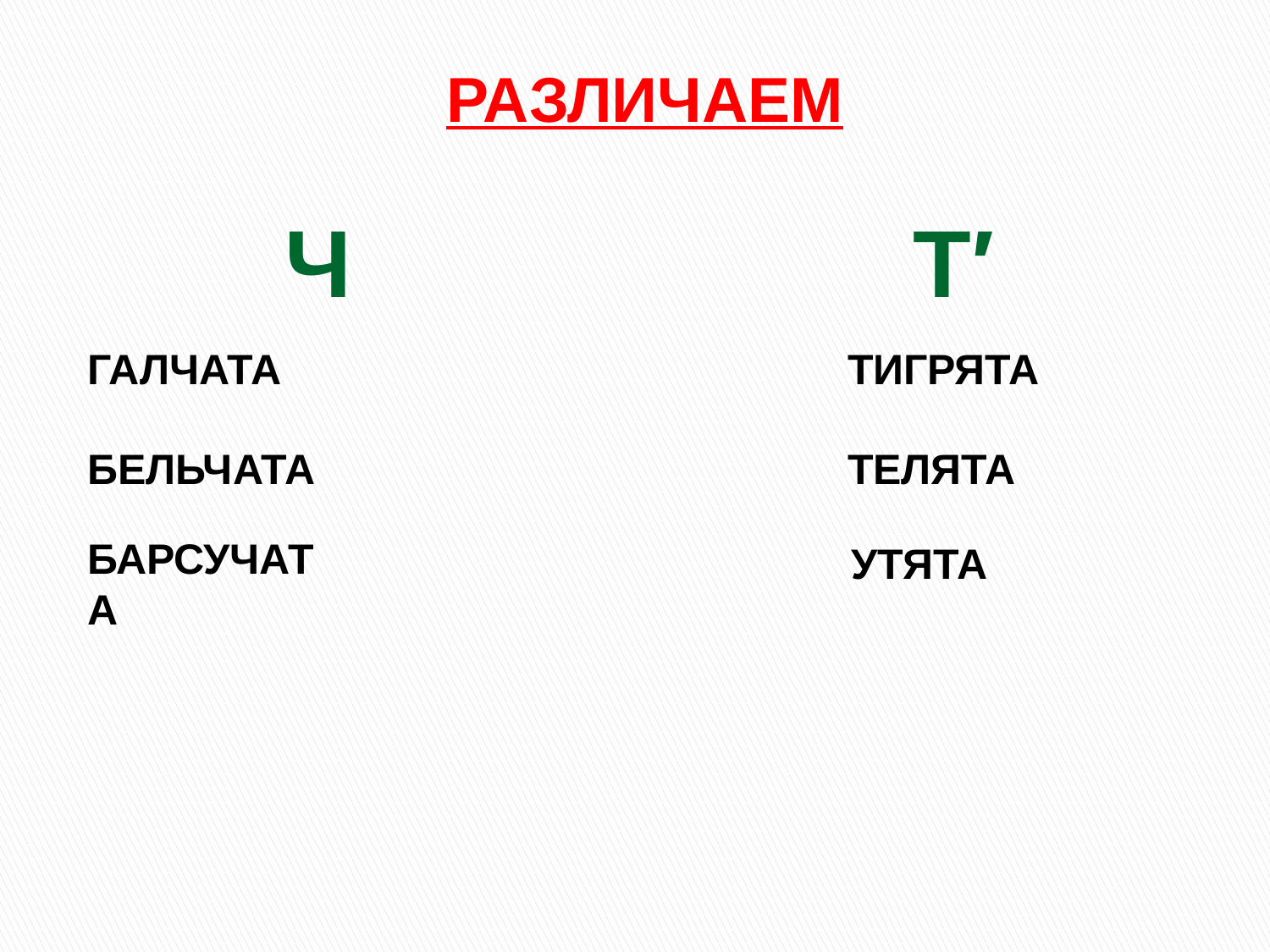

# РАЗЛИЧАЕМ
Ч
Т′
ГАЛЧАТА
ТИГРЯТА
БЕЛЬЧАТА
ТЕЛЯТА
БАРСУЧАТА
УТЯТА